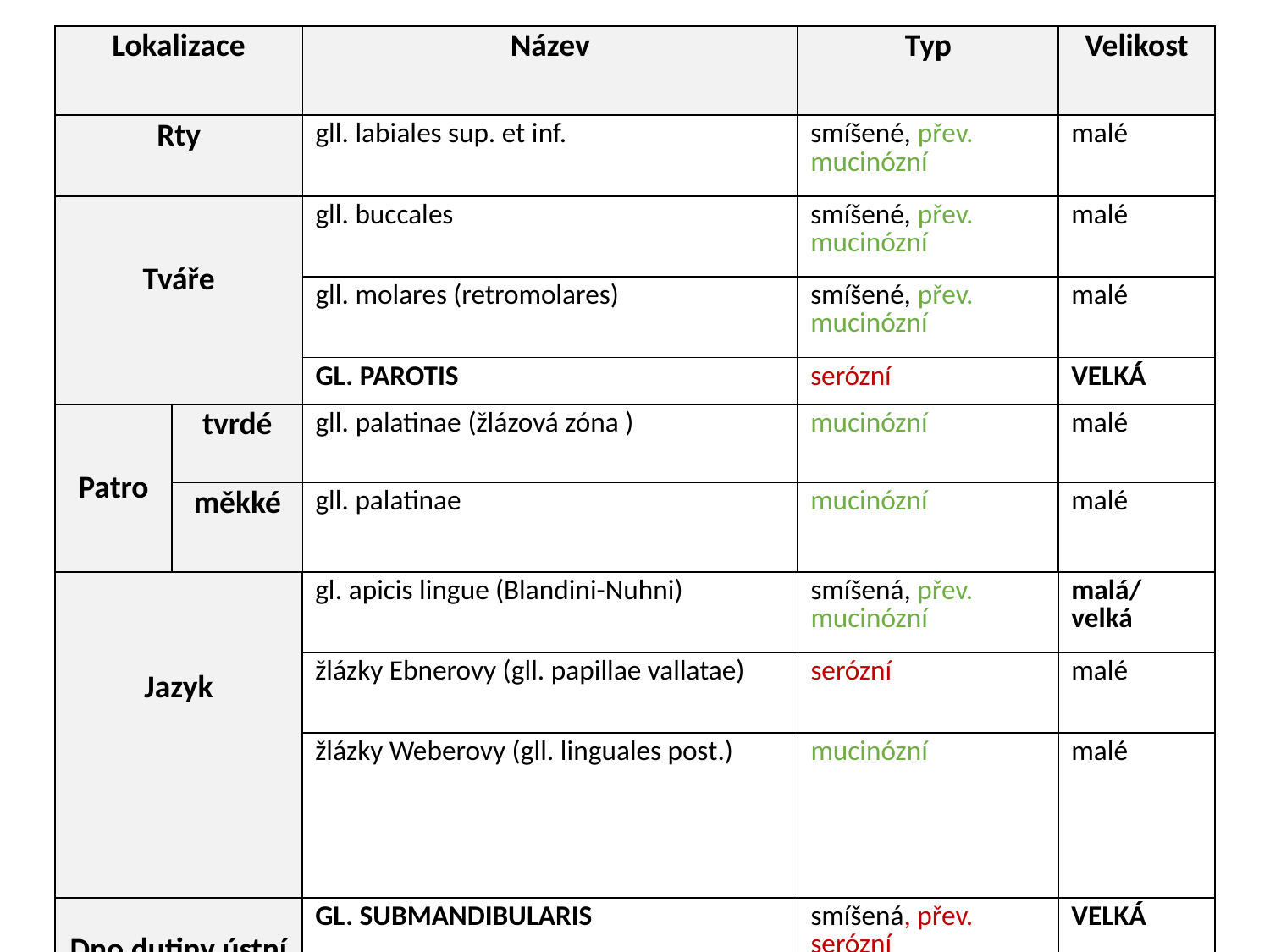

| Lokalizace |  | Název | Typ | Velikost |
| --- | --- | --- | --- | --- |
| Rty |  | gll. labiales sup. et inf. | smíšené, přev. mucinózní | malé |
| Tváře |  | gll. buccales | smíšené, přev. mucinózní | malé |
|  |  | gll. molares (retromolares) | smíšené, přev. mucinózní | malé |
|  |  | GL. PAROTIS | serózní | VELKÁ |
| Patro | tvrdé | gll. palatinae (žlázová zóna ) | mucinózní | malé |
|  | měkké | gll. palatinae | mucinózní | malé |

| Jazyk | gl. apicis lingue (Blandini-Nuhni) | smíšená, přev. mucinózní | malá/ velká |
| --- | --- | --- | --- |
|  | žlázky Ebnerovy (gll. papillae vallatae) | serózní | malé |
|  | žlázky Weberovy (gll. linguales post.) | mucinózní | malé |
| Dno dutiny ústní | GL. SUBMANDIBULARIS | smíšená, přev. serózní | VELKÁ |
|  | GL. SUBLINGUALIS | smíšená, přev. mucinózní | VELKÁ |